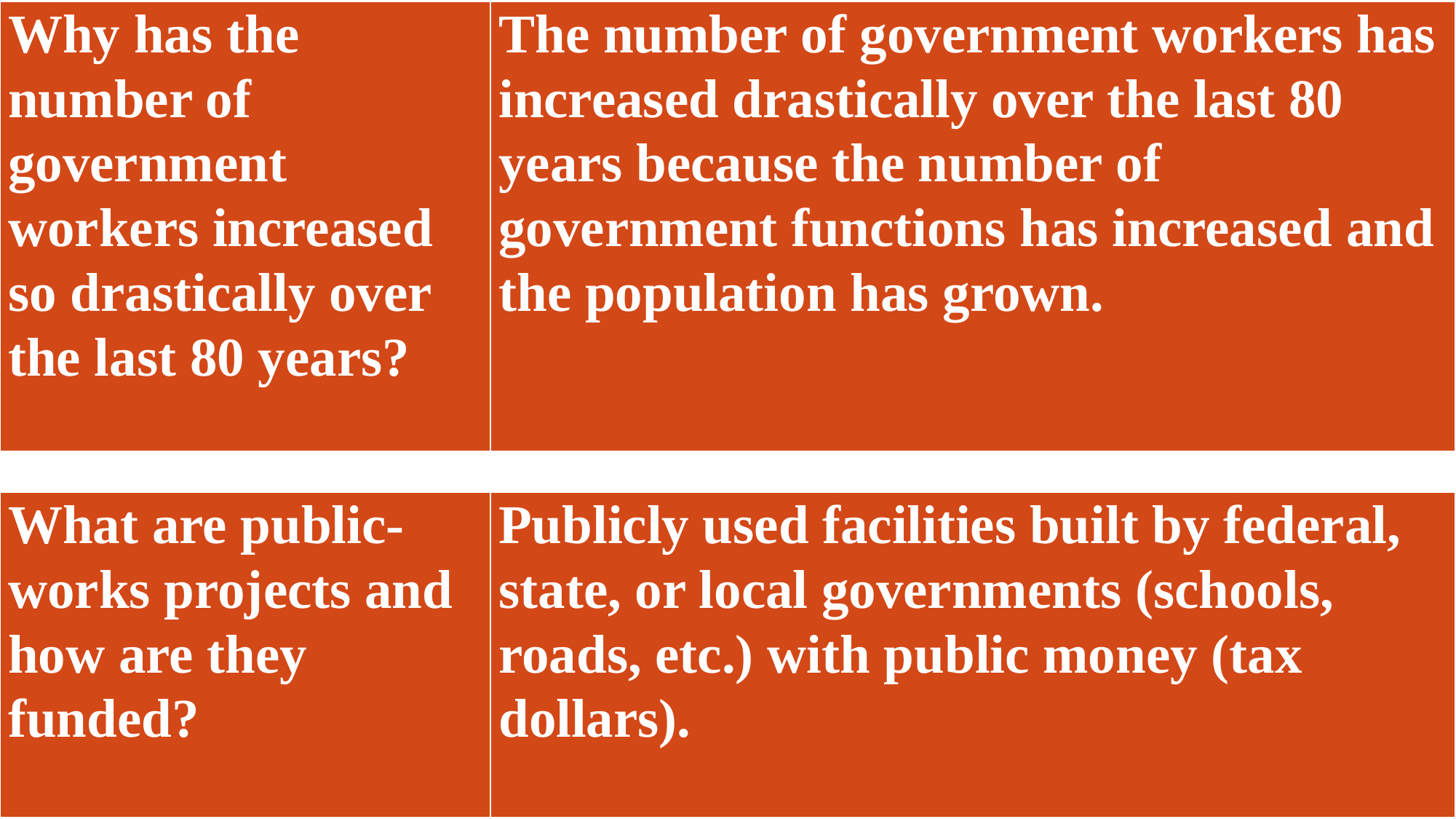

| Why has the number of government workers increased so drastically over the last 80 years? | The number of government workers has increased drastically over the last 80 years because the number of government functions has increased and the population has grown. |
| --- | --- |
| What are public-works projects and how are they funded? | Publicly used facilities built by federal, state, or local governments (schools, roads, etc.) with public money (tax dollars). |
| --- | --- |